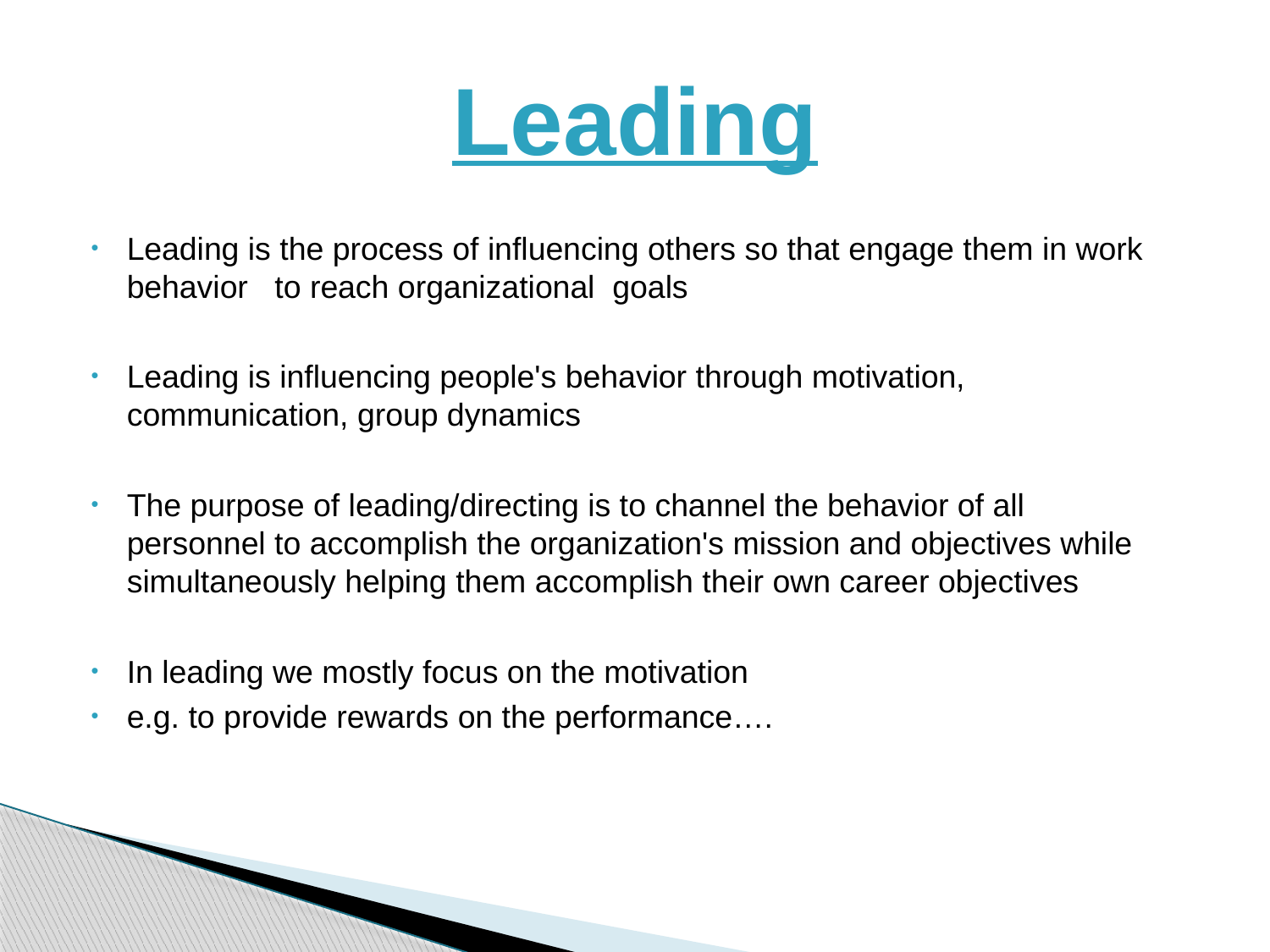

# Leading
Leading is the process of influencing others so that engage them in work behavior   to reach organizational  goals

Leading is influencing people's behavior through motivation, communication, group dynamics

The purpose of leading/directing is to channel the behavior of all personnel to accomplish the organization's mission and objectives while simultaneously helping them accomplish their own career objectives

In leading we mostly focus on the motivation
e.g. to provide rewards on the performance….